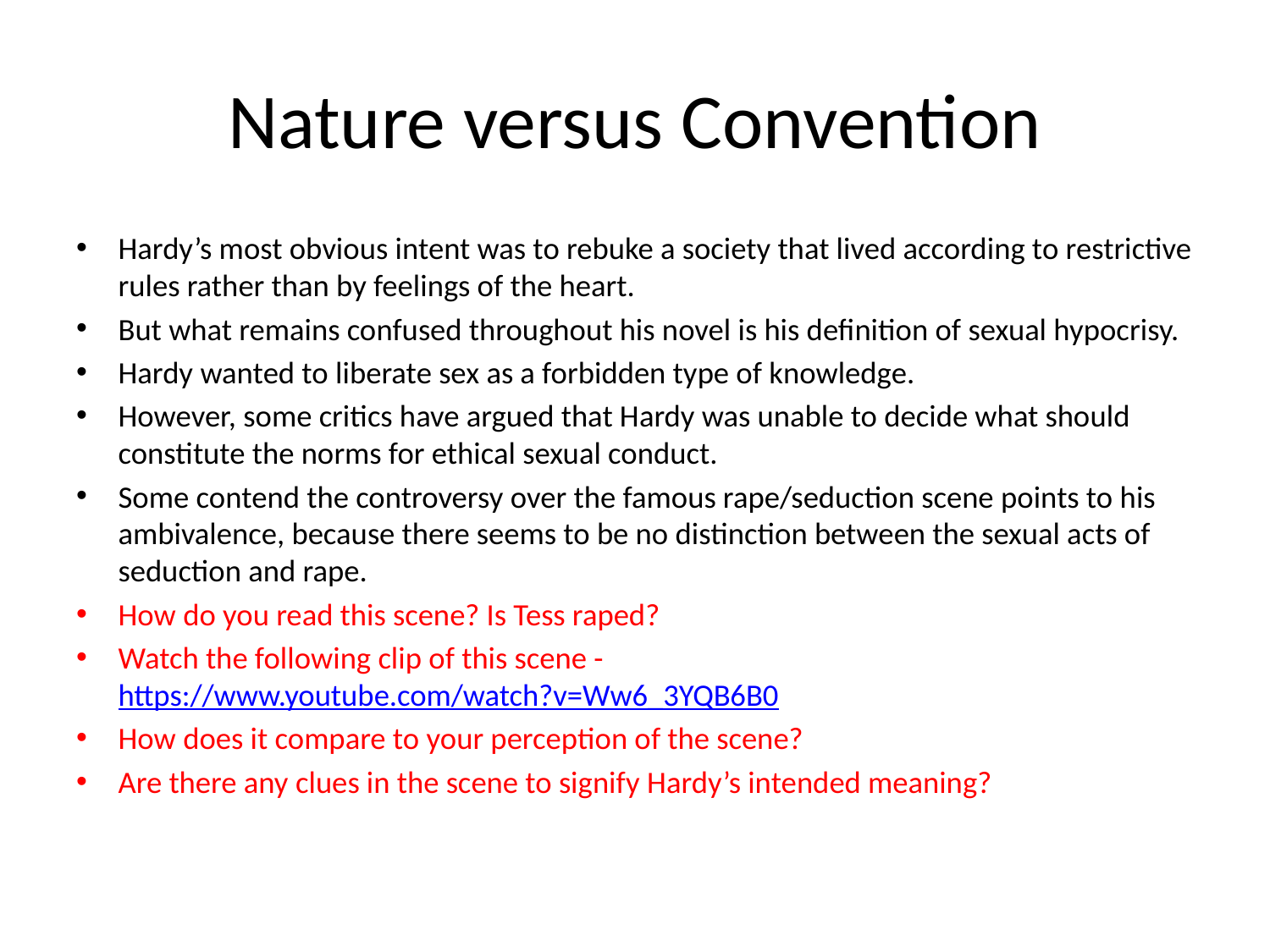

# Nature versus Convention
Hardy’s most obvious intent was to rebuke a society that lived according to restrictive rules rather than by feelings of the heart.
But what remains confused throughout his novel is his definition of sexual hypocrisy.
Hardy wanted to liberate sex as a forbidden type of knowledge.
However, some critics have argued that Hardy was unable to decide what should constitute the norms for ethical sexual conduct.
Some contend the controversy over the famous rape/seduction scene points to his ambivalence, because there seems to be no distinction between the sexual acts of seduction and rape.
How do you read this scene? Is Tess raped?
Watch the following clip of this scene - https://www.youtube.com/watch?v=Ww6_3YQB6B0
How does it compare to your perception of the scene?
Are there any clues in the scene to signify Hardy’s intended meaning?